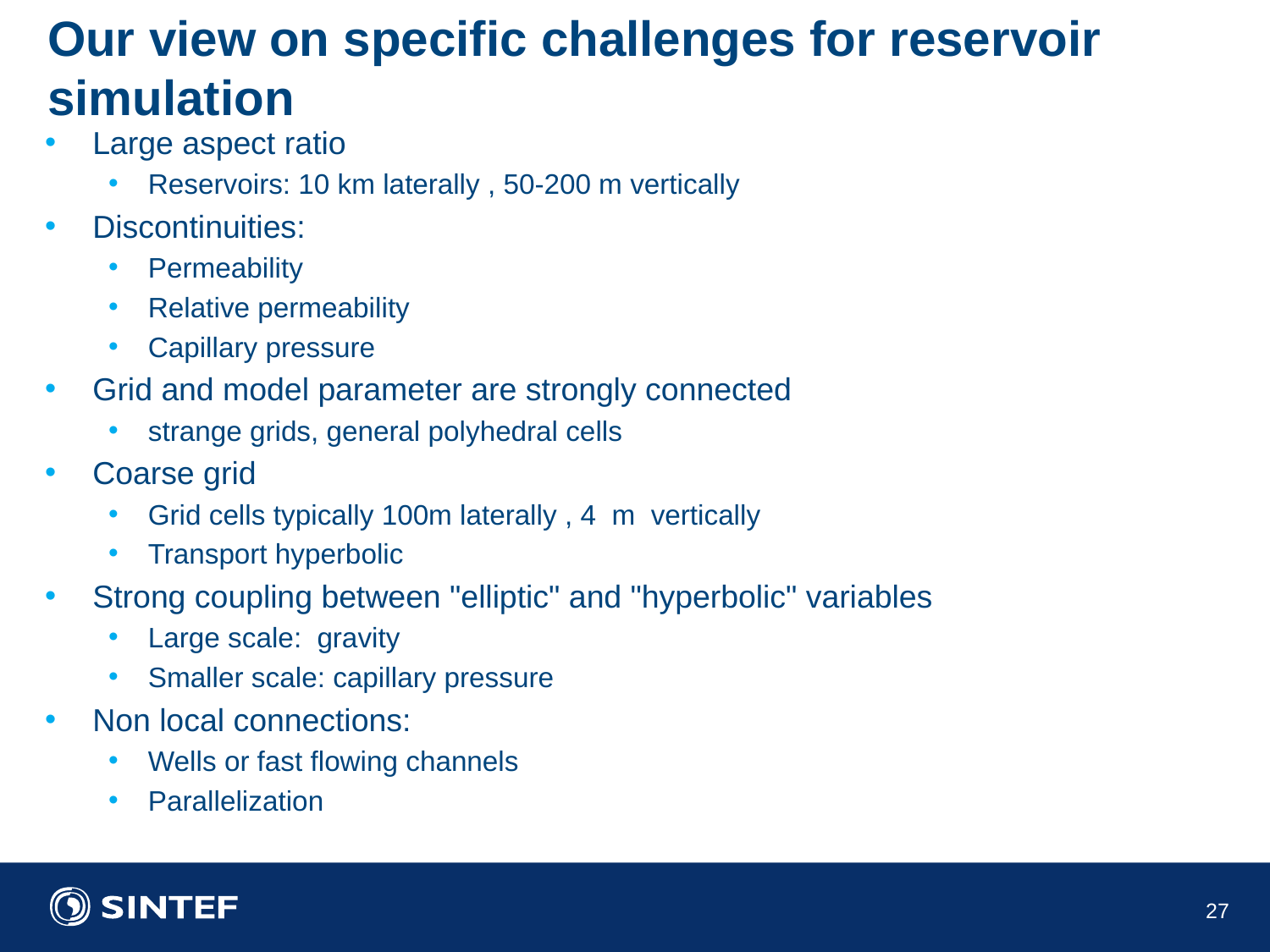

# Our view on specific challenges for reservoir simulation
Large aspect ratio
Reservoirs: 10 km laterally , 50-200 m vertically
Discontinuities:
Permeability
Relative permeability
Capillary pressure
Grid and model parameter are strongly connected
strange grids, general polyhedral cells
Coarse grid
Grid cells typically 100m laterally , 4  m  vertically
Transport hyperbolic
Strong coupling between "elliptic" and "hyperbolic" variables
Large scale:  gravity
Smaller scale: capillary pressure
Non local connections:
Wells or fast flowing channels
Parallelization

27